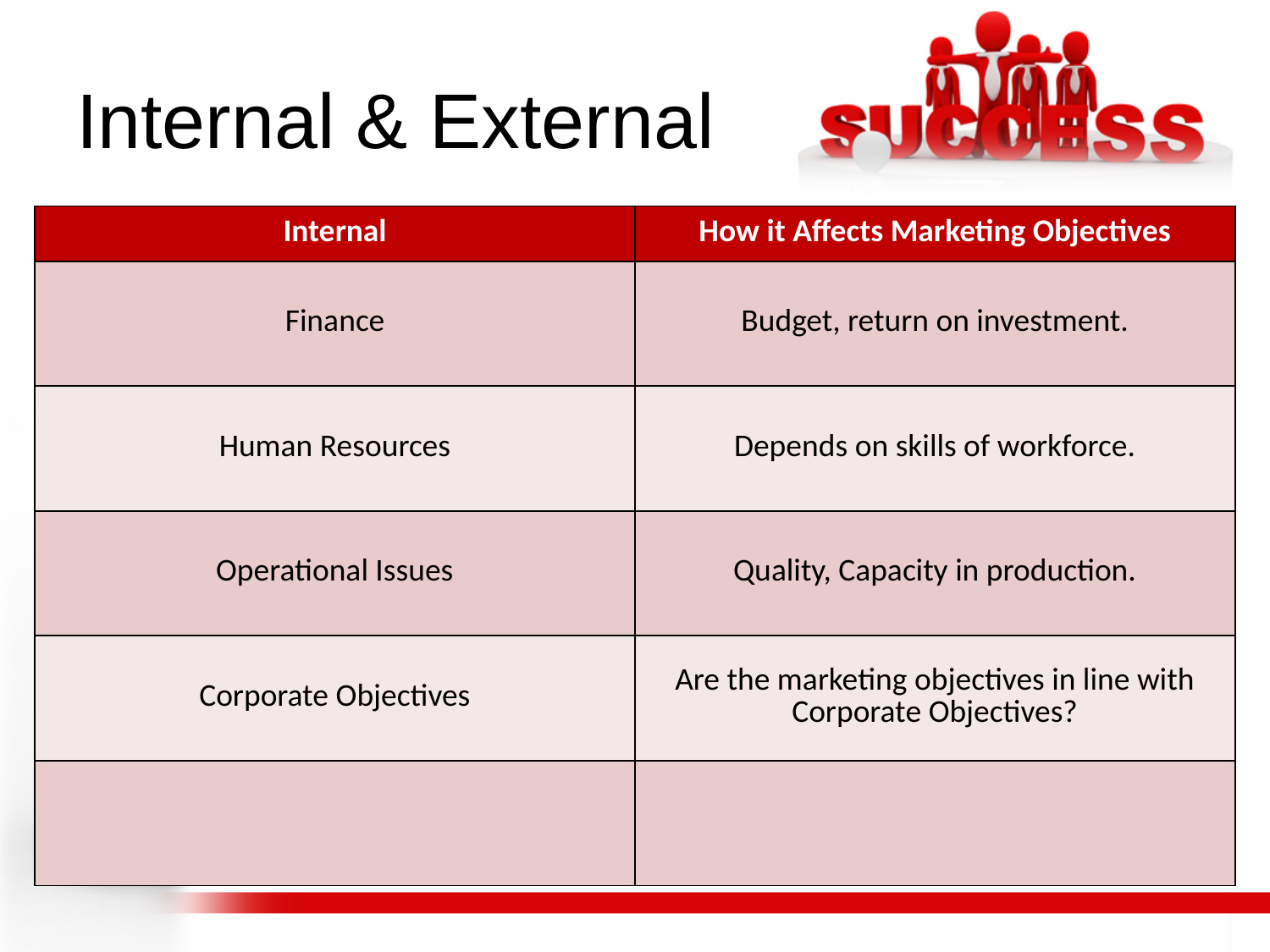

# Internal & External
| Internal | How it Affects Marketing Objectives |
| --- | --- |
| Finance | Budget, return on investment. |
| Human Resources | Depends on skills of workforce. |
| Operational Issues | Quality, Capacity in production. |
| Corporate Objectives | Are the marketing objectives in line with Corporate Objectives? |
|  |  |